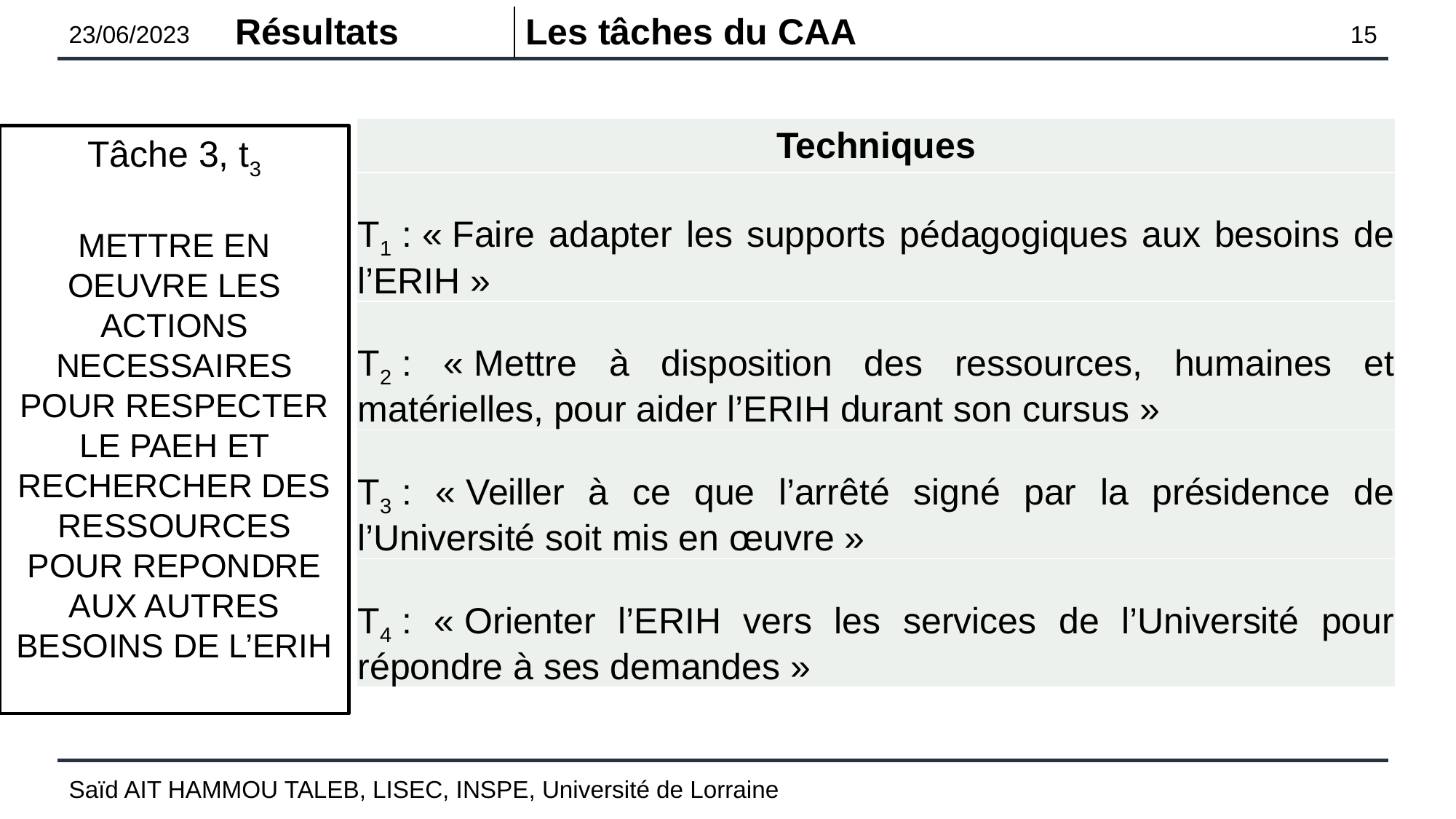

| Résultats | Les tâches du CAA |
| --- | --- |
23/06/2023
15
| Techniques |
| --- |
| T1 : « Faire adapter les supports pédagogiques aux besoins de l’ERIH » |
| T2 : « Mettre à disposition des ressources, humaines et matérielles, pour aider l’ERIH durant son cursus » |
| T3 : « Veiller à ce que l’arrêté signé par la présidence de l’Université soit mis en œuvre » |
| T4 : « Orienter l’ERIH vers les services de l’Université pour répondre à ses demandes » |
Tâche 3, t3

METTRE EN OEUVRE LES ACTIONS NECESSAIRES POUR RESPECTER LE PAEH ET RECHERCHER DES RESSOURCES POUR REPONDRE AUX AUTRES BESOINS DE L’ERIH
Saïd AIT HAMMOU TALEB, LISEC, INSPE, Université de Lorraine